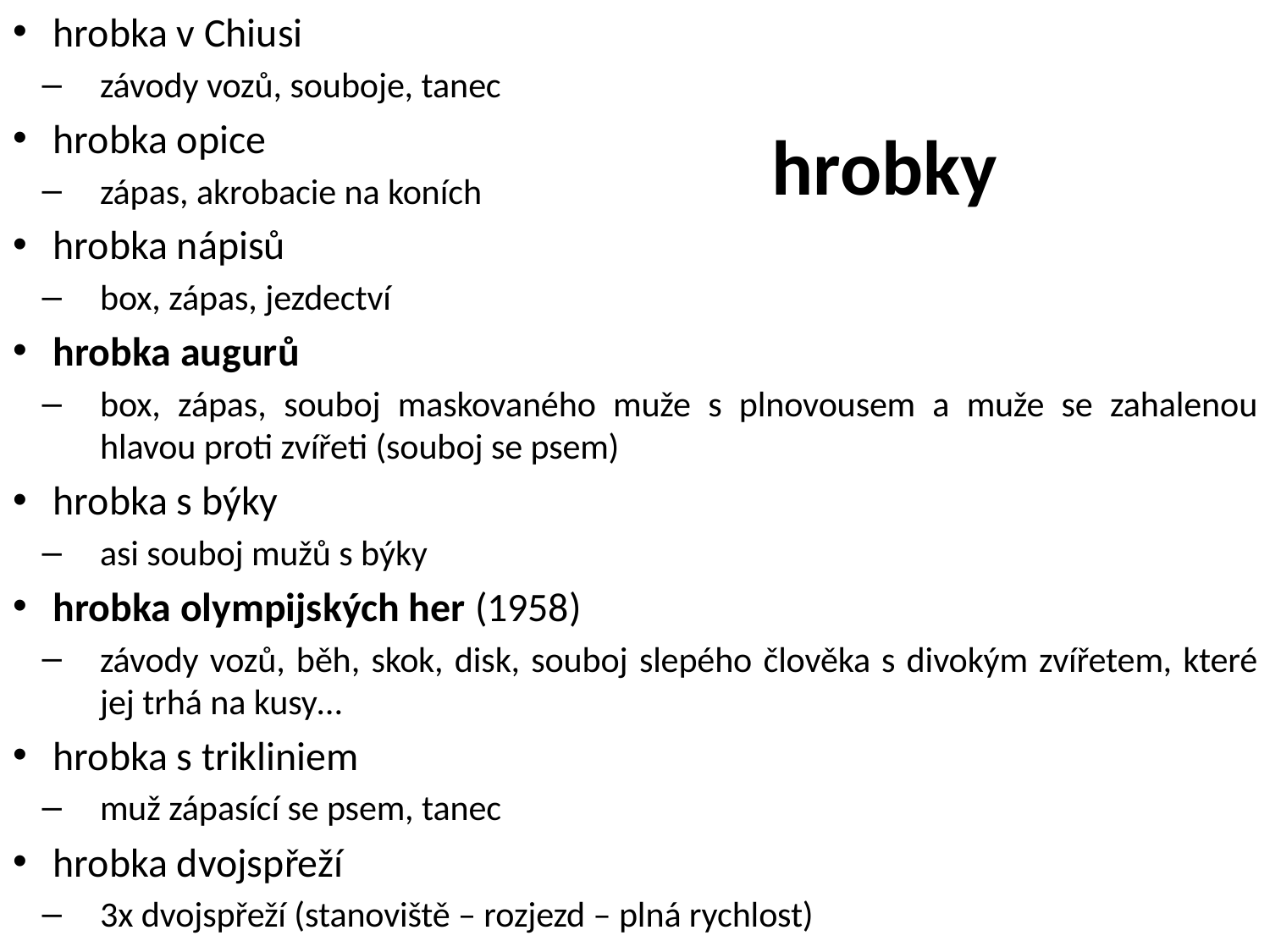

hrobka v Chiusi
závody vozů, souboje, tanec
hrobka opice
zápas, akrobacie na koních
hrobka nápisů
box, zápas, jezdectví
hrobka augurů
box, zápas, souboj maskovaného muže s plnovousem a muže se zahalenou hlavou proti zvířeti (souboj se psem)
hrobka s býky
asi souboj mužů s býky
hrobka olympijských her (1958)
závody vozů, běh, skok, disk, souboj slepého člověka s divokým zvířetem, které jej trhá na kusy…
hrobka s trikliniem
muž zápasící se psem, tanec
hrobka dvojspřeží
3x dvojspřeží (stanoviště – rozjezd – plná rychlost)
# hrobky